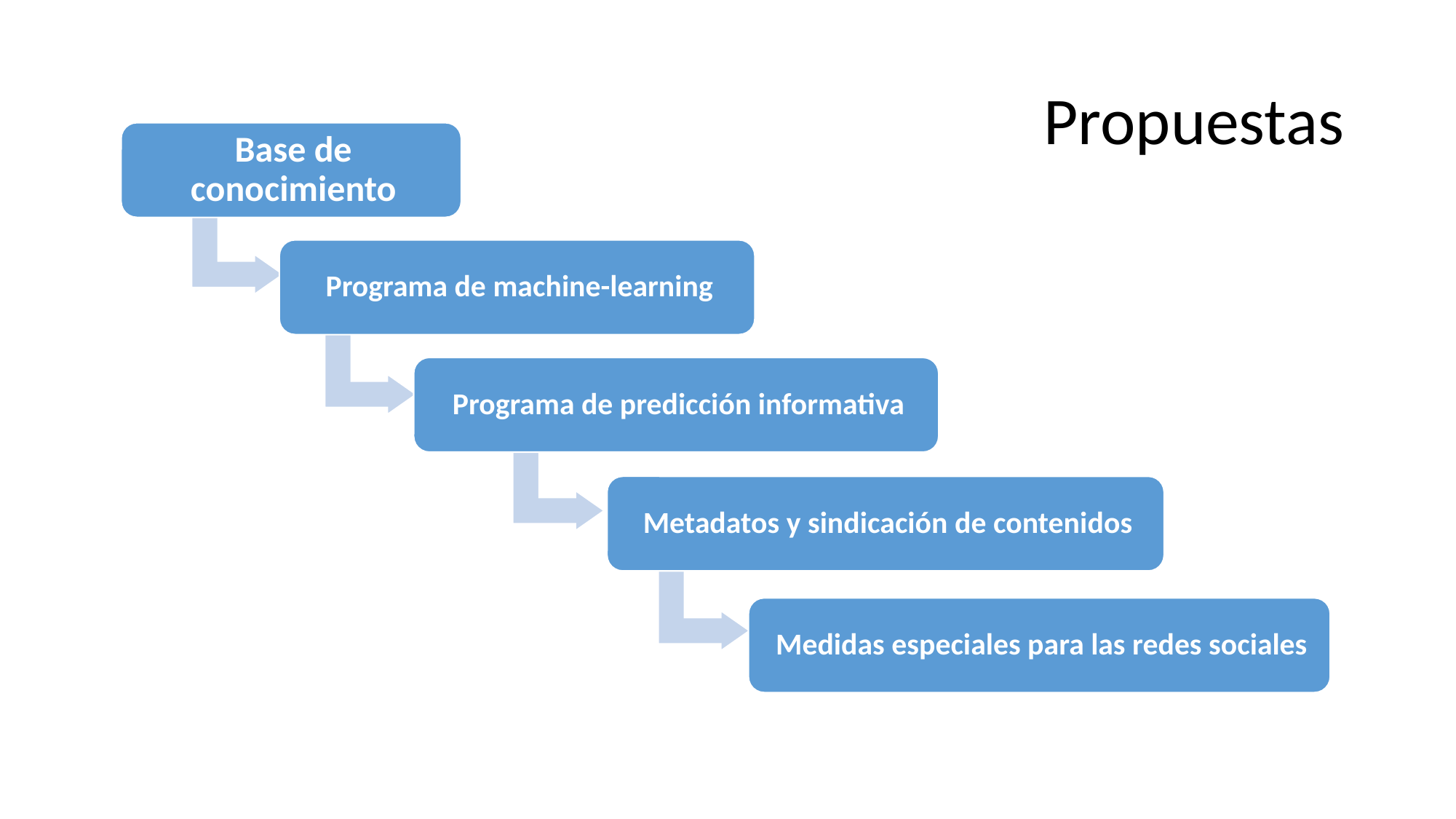

# Propuestas
Base de conocimiento
Programa de machine-learning
Programa de predicción informativa
Metadatos y sindicación de contenidos
Medidas especiales para las redes sociales